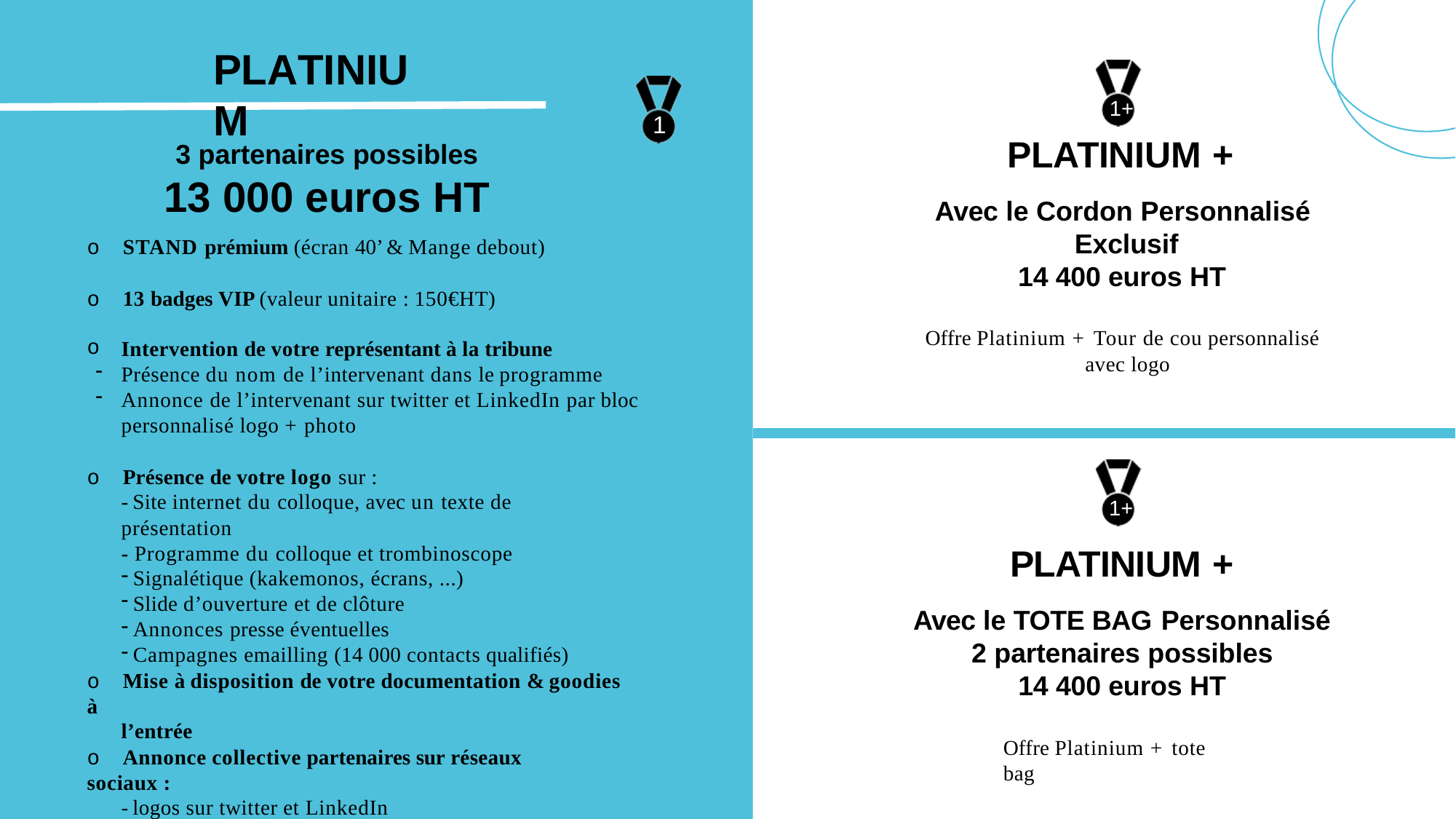

# PLATINIUM

1+
PLATINIUM +
Avec le Cordon Personnalisé  Exclusif
14 400 euros HT

1
3 partenaires possibles
13 000 euros HT
o	STAND prémium (écran 40’ & Mange debout)
o	13 badges VIP (valeur unitaire : 150€HT)
Offre Platinium + Tour de cou personnalisé  avec logo
Intervention de votre représentant à la tribune
Présence du nom de l’intervenant dans le programme
Annonce de l’intervenant sur twitter et LinkedIn par bloc  personnalisé logo + photo

o	Présence de votre logo sur :
- Site internet du colloque, avec un texte de présentation
- Programme du colloque et trombinoscope
Signalétique (kakemonos, écrans, ...)
Slide d’ouverture et de clôture
Annonces presse éventuelles
Campagnes emailling (14 000 contacts qualifiés)
1+
PLATINIUM +
Avec le TOTE BAG Personnalisé
2 partenaires possibles
14 400 euros HT
o	Mise à disposition de votre documentation & goodies à
l’entrée
Offre Platinium + tote bag
o	Annonce collective partenaires sur réseaux sociaux :
- logos sur twitter et LinkedIn